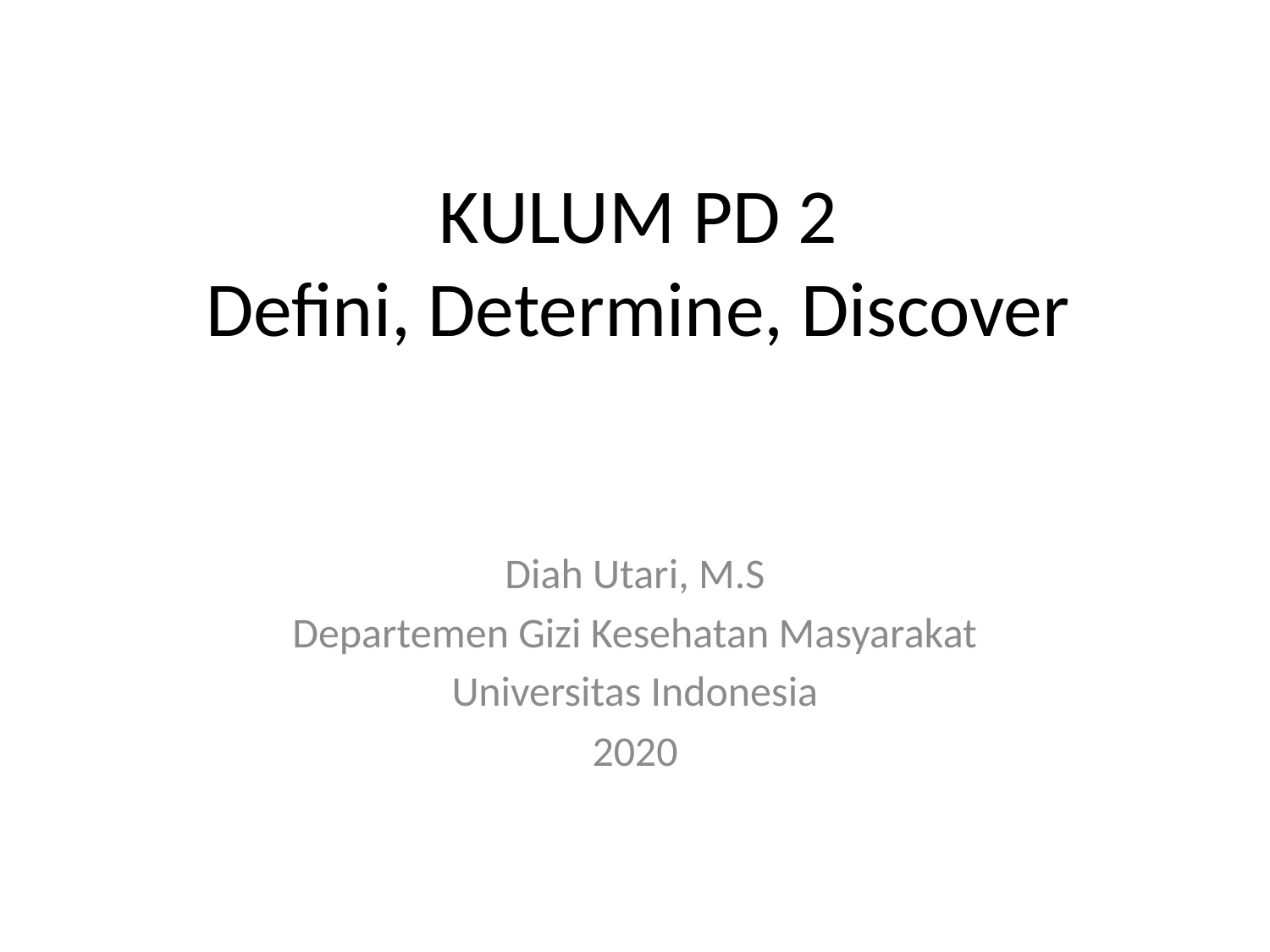

# KULUM PD 2 Defini, Determine, Discover
Diah Utari, M.S
Departemen Gizi Kesehatan Masyarakat
Universitas Indonesia
2020